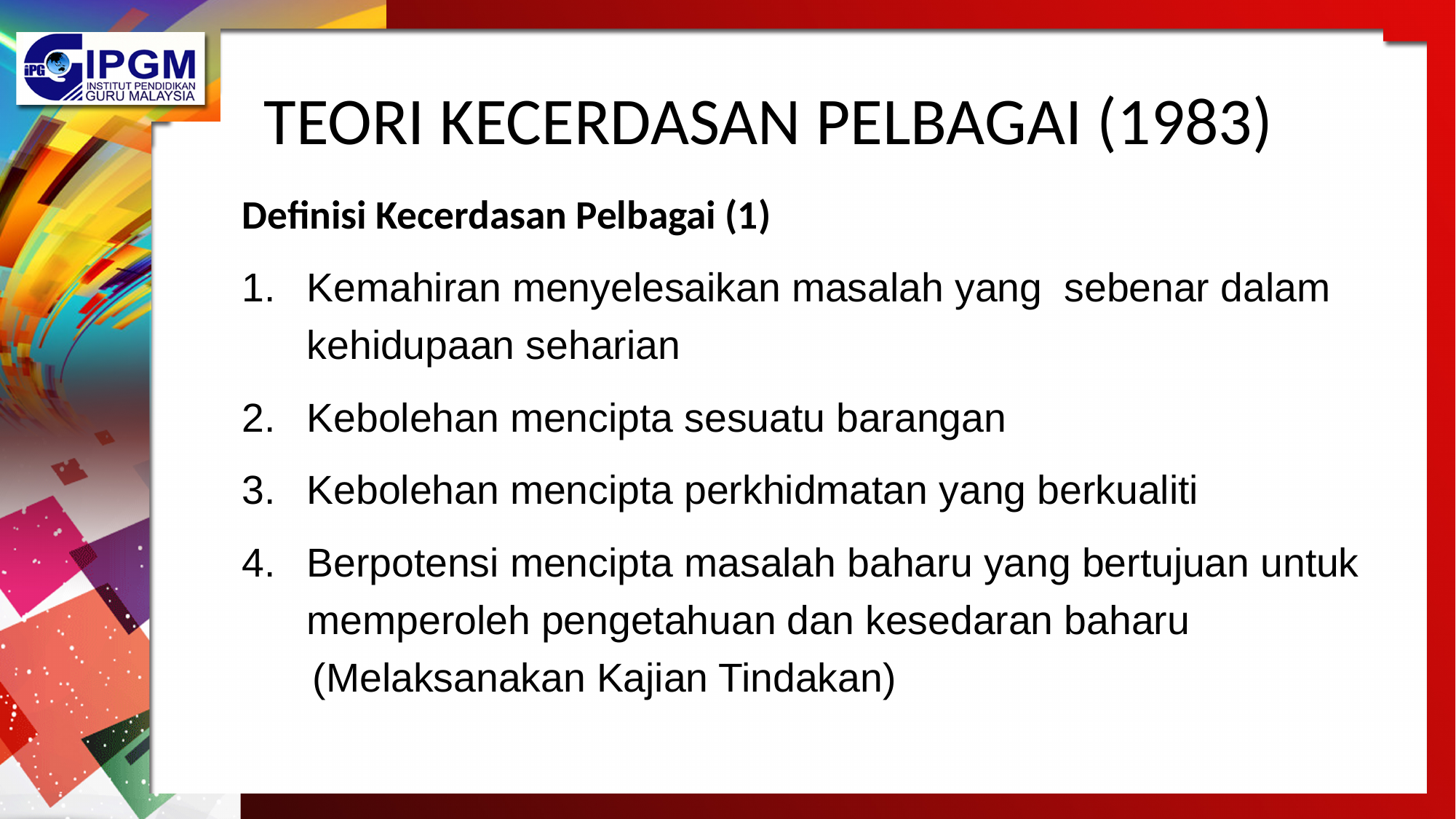

# TEORI KECERDASAN PELBAGAI (1983)
Definisi Kecerdasan Pelbagai (1)
Kemahiran menyelesaikan masalah yang  sebenar dalam kehidupaan seharian
Kebolehan mencipta sesuatu barangan
Kebolehan mencipta perkhidmatan yang berkualiti
Berpotensi mencipta masalah baharu yang bertujuan untuk memperoleh pengetahuan dan kesedaran baharu
(Melaksanakan Kajian Tindakan)